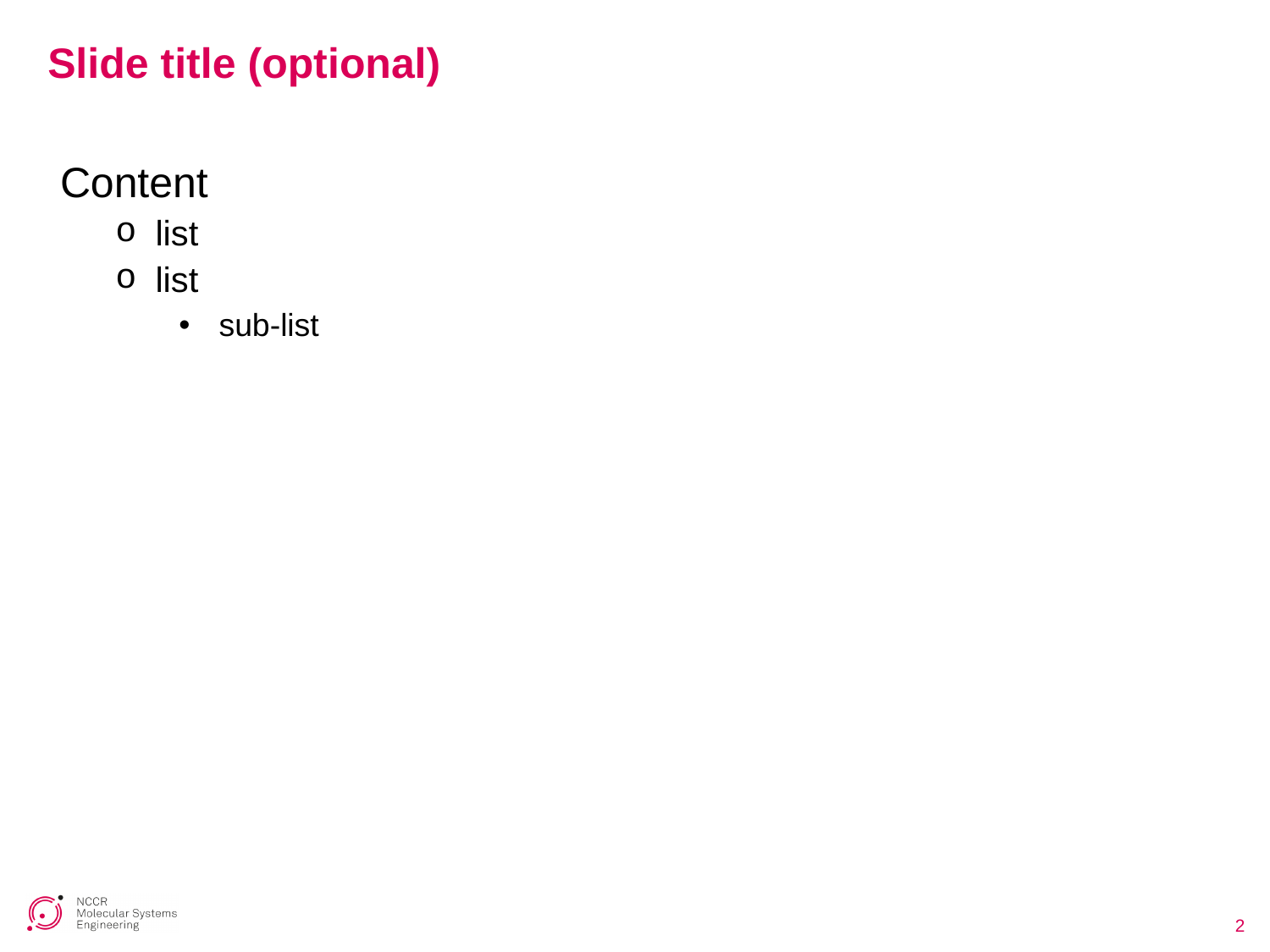

# Slide title (optional)
Content
list
list
sub-list

2